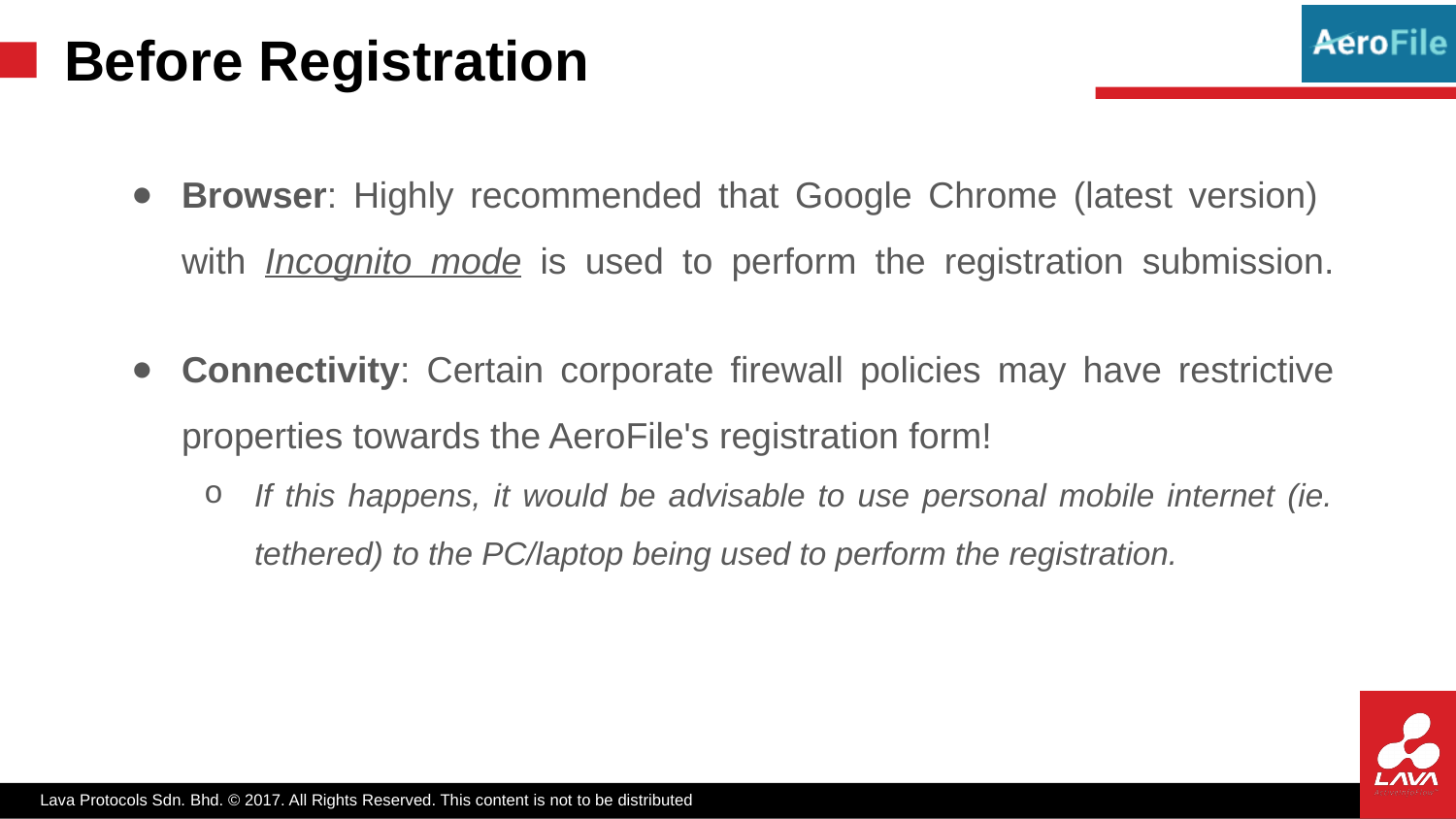

# Before Registration
Browser: Highly recommended that Google Chrome (latest version)  with Incognito mode is used to perform the registration submission.
Connectivity: Certain corporate firewall policies may have restrictive properties towards the AeroFile's registration form!
If this happens, it would be advisable to use personal mobile internet (ie. tethered) to the PC/laptop being used to perform the registration.